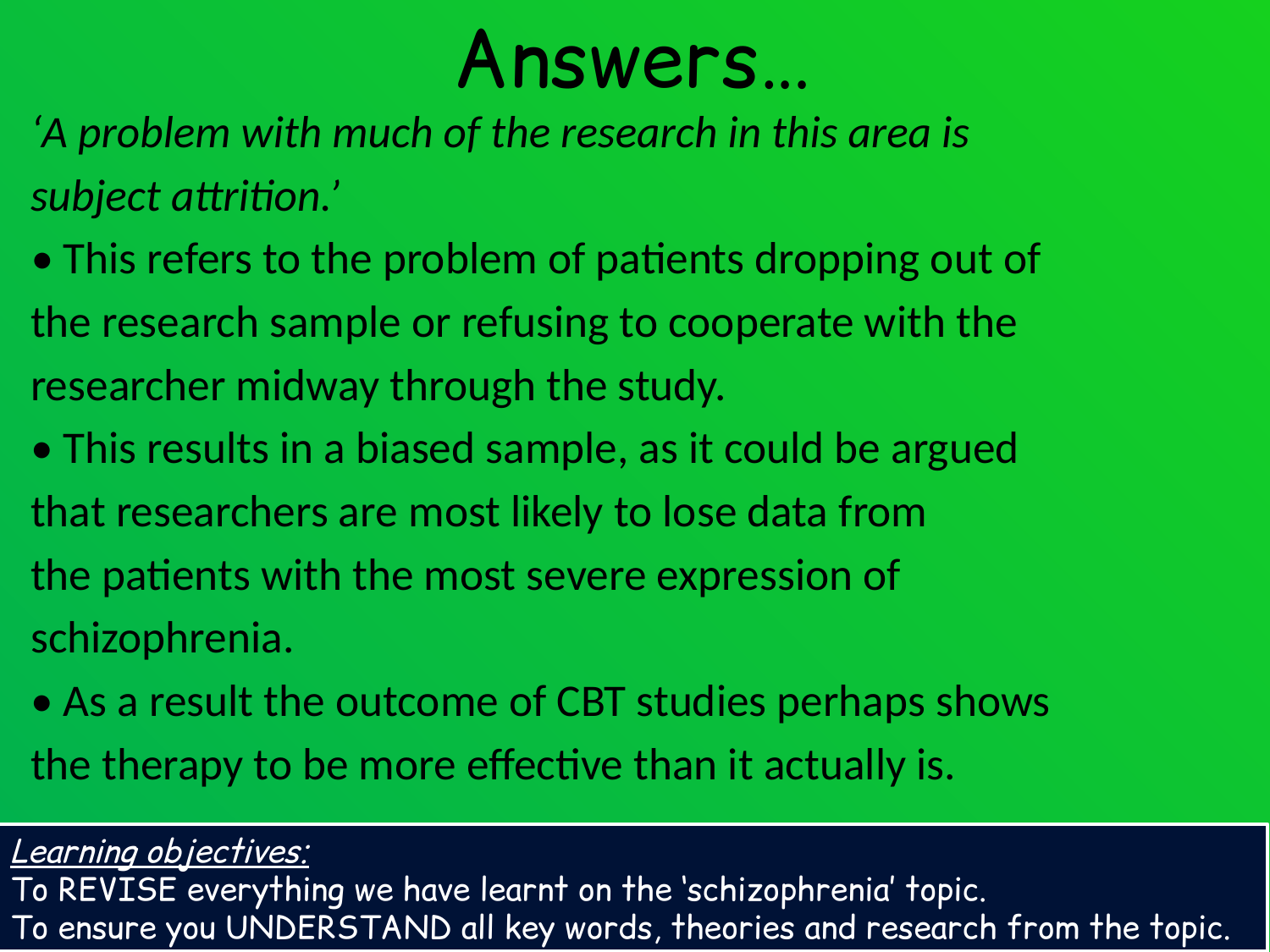

# Answers…
‘A problem with much of the research in this area is
subject attrition.’
• This refers to the problem of patients dropping out of
the research sample or refusing to cooperate with the
researcher midway through the study.
• This results in a biased sample, as it could be argued
that researchers are most likely to lose data from
the patients with the most severe expression of
schizophrenia.
• As a result the outcome of CBT studies perhaps shows
the therapy to be more effective than it actually is.
Learning objectives:
To REVISE everything we have learnt on the ‘schizophrenia’ topic.
To ensure you UNDERSTAND all key words, theories and research from the topic.